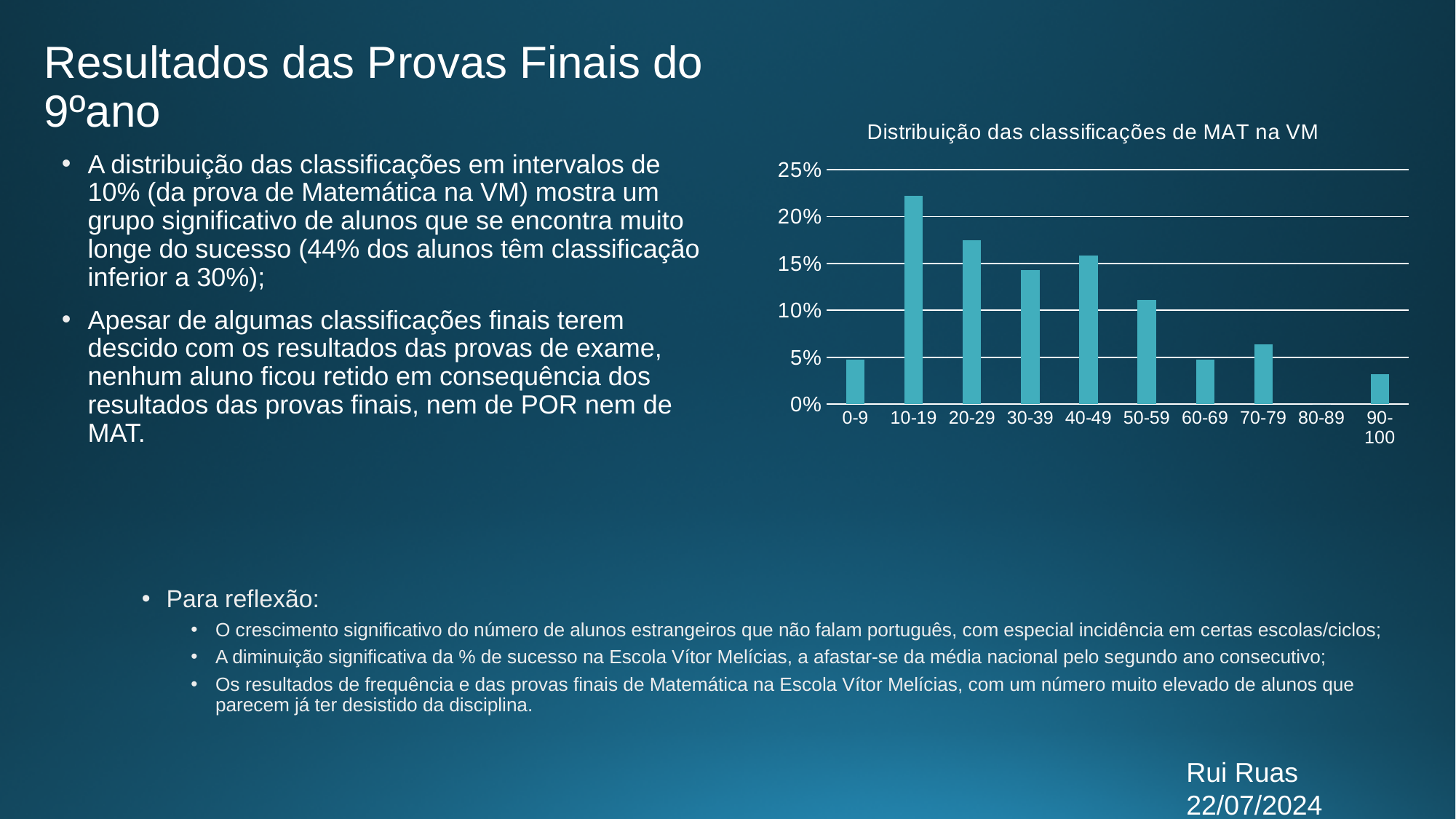

# Resultados das Provas Finais do 9ºano

### Chart: Distribuição das classificações de MAT na VM

| Category | VM |
|---|---|
| 0-9 | 0.047619047619047616 |
| 10-19 | 0.2222222222222222 |
| 20-29 | 0.1746031746031746 |
| 30-39 | 0.14285714285714285 |
| 40-49 | 0.15873015873015872 |
| 50-59 | 0.1111111111111111 |
| 60-69 | 0.047619047619047616 |
| 70-79 | 0.06349206349206349 |
| 80-89 | 0.0 |
| 90-100 | 0.031746031746031744 |
A distribuição das classificações em intervalos de 10% (da prova de Matemática na VM) mostra um  grupo significativo de alunos que se encontra muito longe do sucesso (44% dos alunos têm classificação inferior a 30%);
Apesar de algumas classificações finais terem descido com os resultados das provas de exame, nenhum aluno ficou retido em consequência dos resultados das provas finais, nem de POR nem de MAT.
Para reflexão:
O crescimento significativo do número de alunos estrangeiros que não falam português, com especial incidência em certas escolas/ciclos;
A diminuição significativa da % de sucesso na Escola Vítor Melícias, a afastar-se da média nacional pelo segundo ano consecutivo;
Os resultados de frequência e das provas finais de Matemática na Escola Vítor Melícias, com um número muito elevado de alunos que parecem já ter desistido da disciplina.
Rui Ruas 22/07/2024